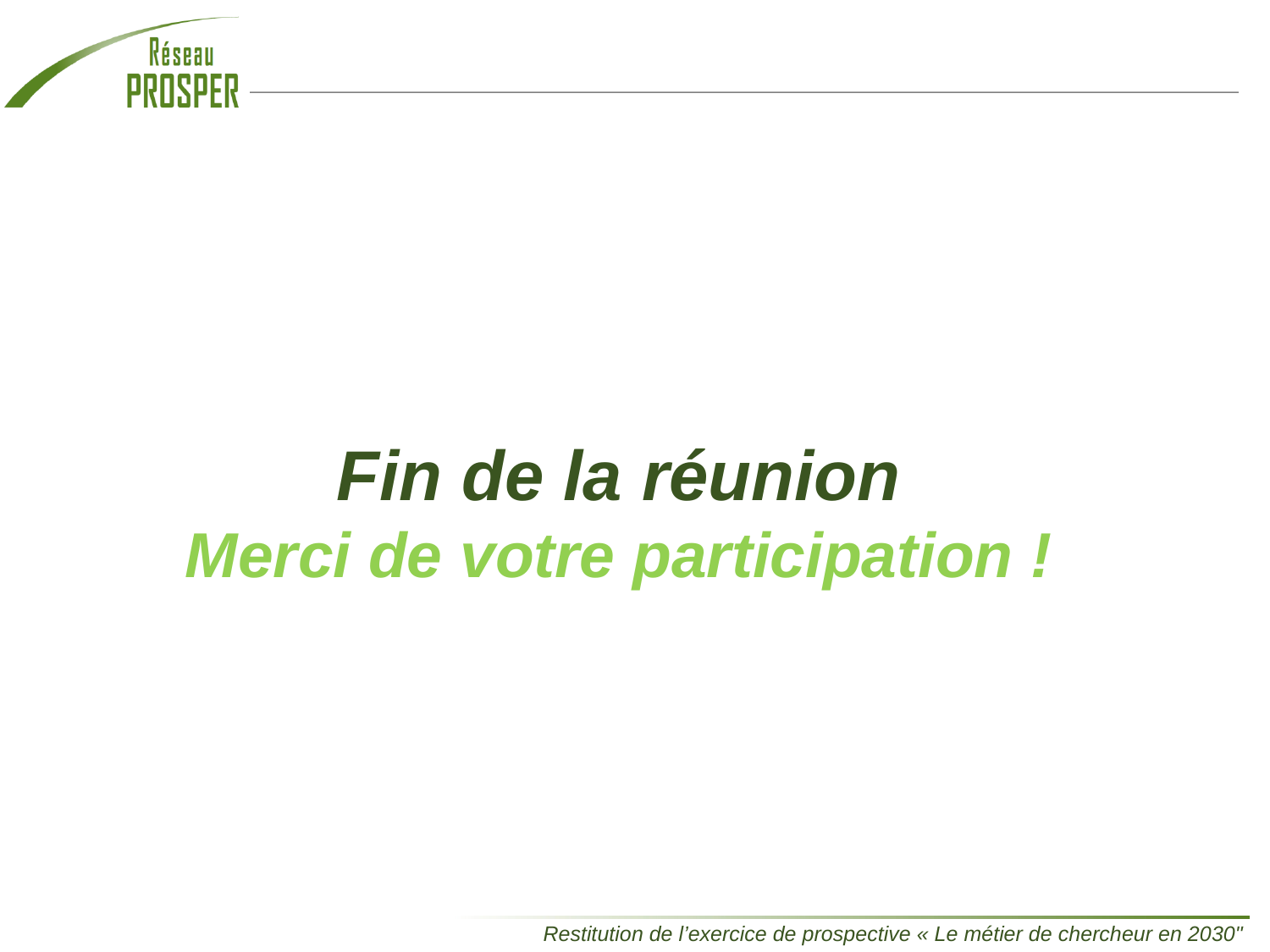

Fin de la réunion
Merci de votre participation !